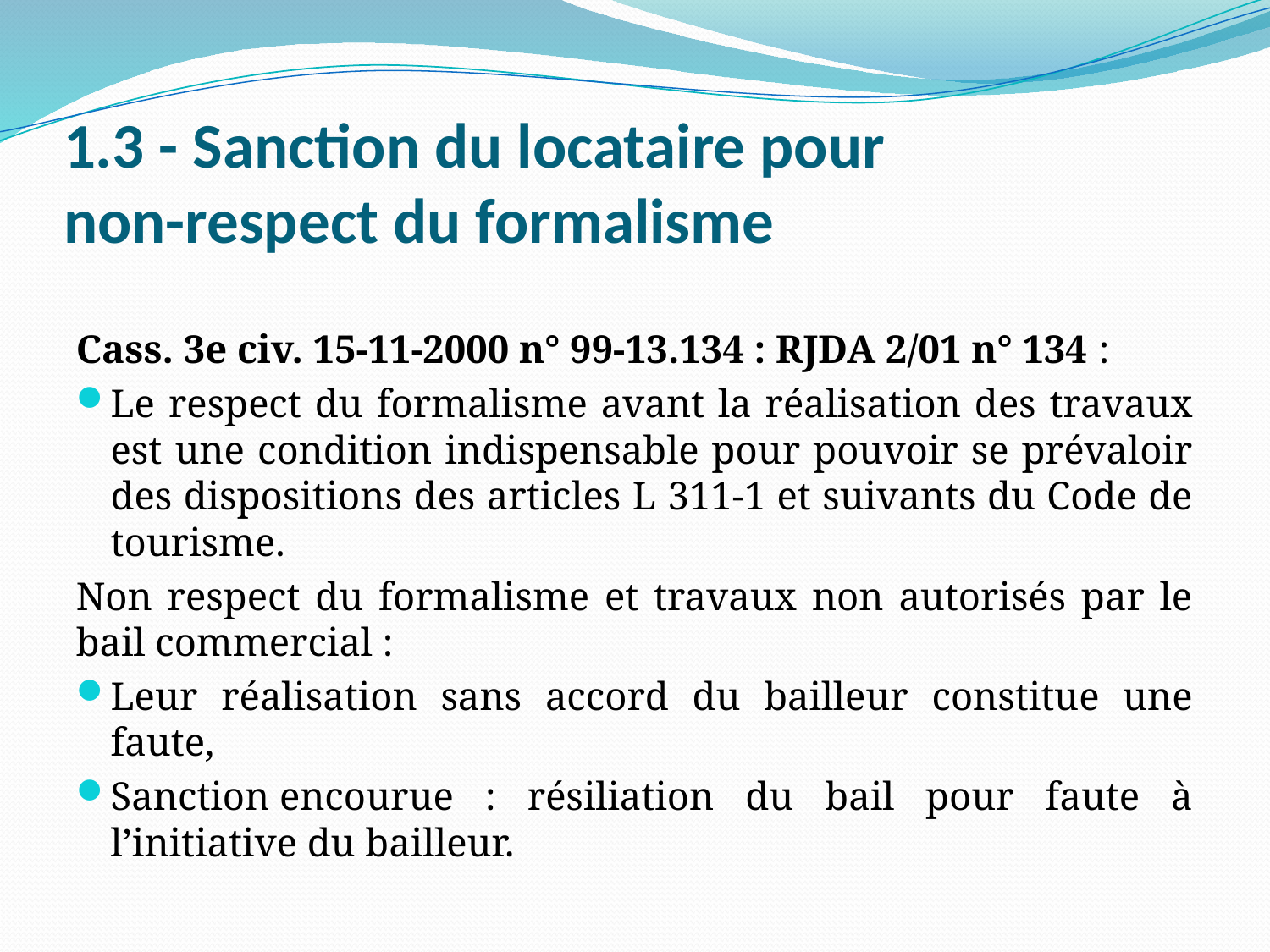

# 1.3 - Sanction du locataire pour non-respect du formalisme

Cass. 3e civ. 15-11-2000 n° 99-13.134 : RJDA 2/01 n° 134 :
Le respect du formalisme avant la réalisation des travaux est une condition indispensable pour pouvoir se prévaloir des dispositions des articles L 311-1 et suivants du Code de tourisme.
Non respect du formalisme et travaux non autorisés par le bail commercial :
Leur réalisation sans accord du bailleur constitue une faute,
Sanction encourue : résiliation du bail pour faute à l’initiative du bailleur.